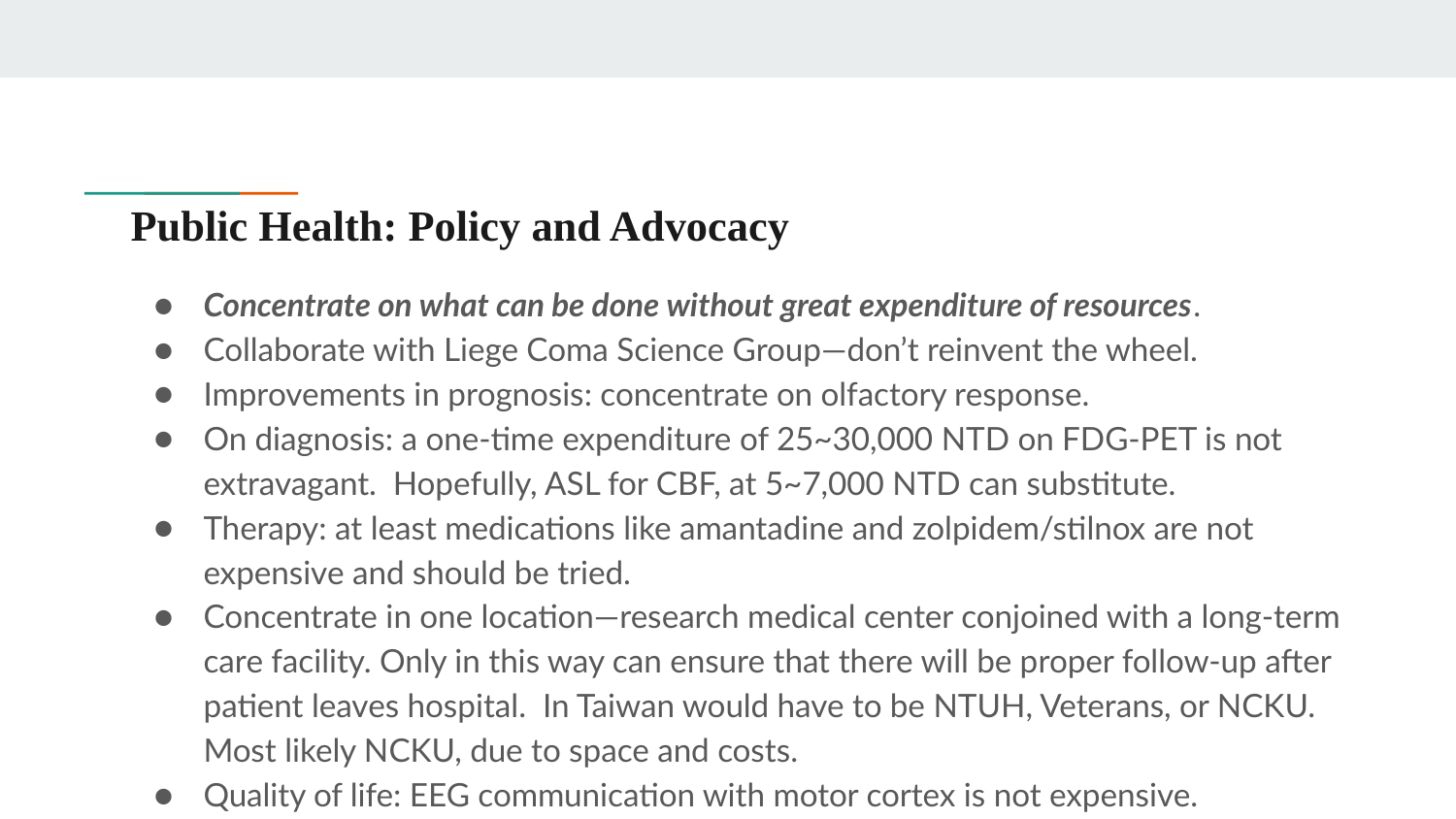

# Public Health: Policy and Advocacy
Concentrate on what can be done without great expenditure of resources.
Collaborate with Liege Coma Science Group—don’t reinvent the wheel.
Improvements in prognosis: concentrate on olfactory response.
On diagnosis: a one-time expenditure of 25~30,000 NTD on FDG-PET is not extravagant.  Hopefully, ASL for CBF, at 5~7,000 NTD can substitute.
Therapy: at least medications like amantadine and zolpidem/stilnox are not expensive and should be tried.
Concentrate in one location—research medical center conjoined with a long-term care facility. Only in this way can ensure that there will be proper follow-up after patient leaves hospital.  In Taiwan would have to be NTUH, Veterans, or NCKU.  Most likely NCKU, due to space and costs.
Quality of life: EEG communication with motor cortex is not expensive.